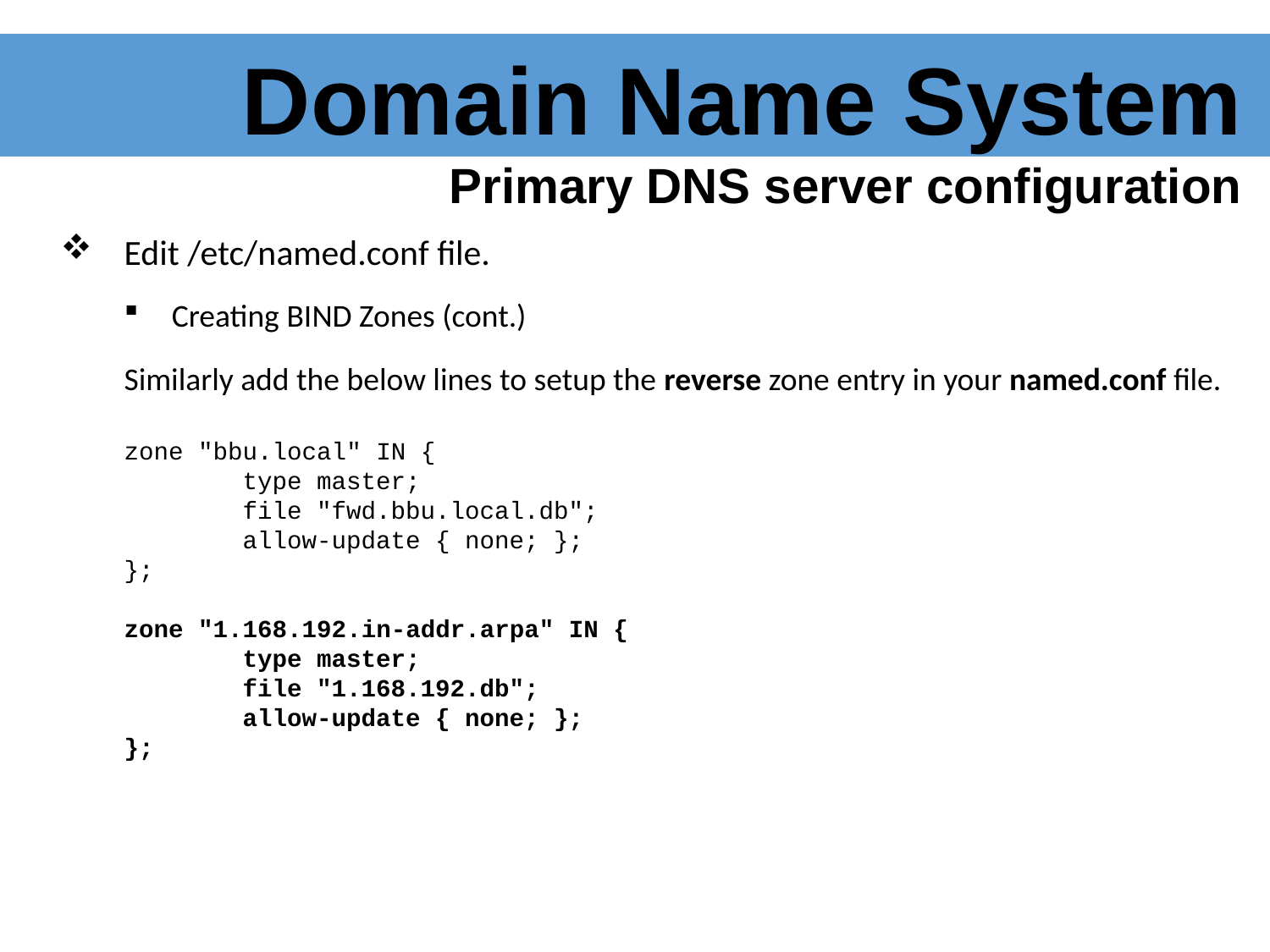

Domain Name System
Primary DNS server configuration
Edit /etc/named.conf file.

Creating BIND Zones (cont.)

Similarly add the below lines to setup the reverse zone entry in your named.conf file.

zone "bbu.local" IN {
        type master;
        file "fwd.bbu.local.db";
        allow-update { none; };
};

zone "1.168.192.in-addr.arpa" IN {
        type master;
        file "1.168.192.db";
        allow-update { none; };
};